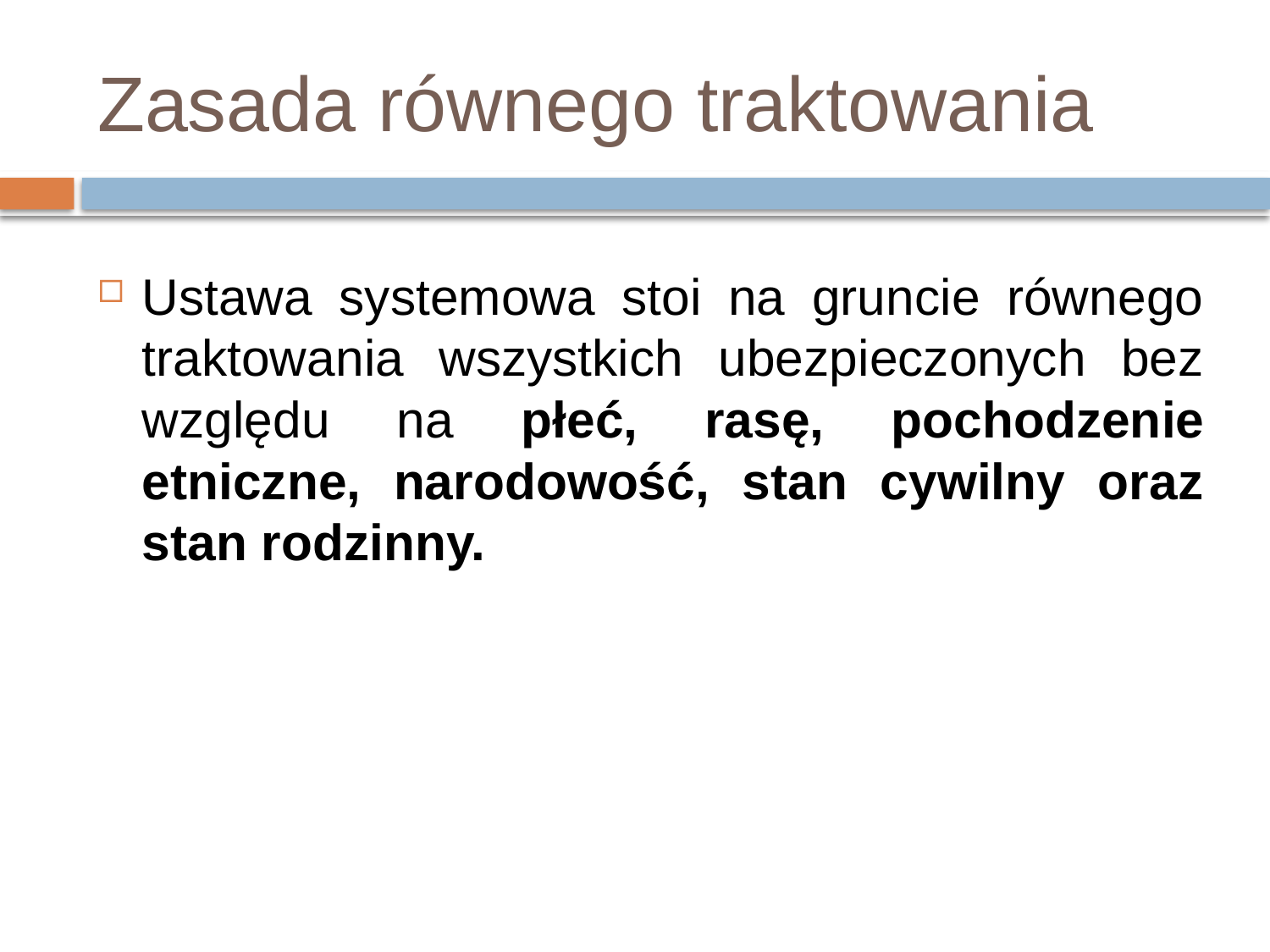

# Zasada równego traktowania
Ustawa systemowa stoi na gruncie równego traktowania wszystkich ubezpieczonych bez względu na płeć, rasę, pochodzenie etniczne, narodowość, stan cywilny oraz stan rodzinny.